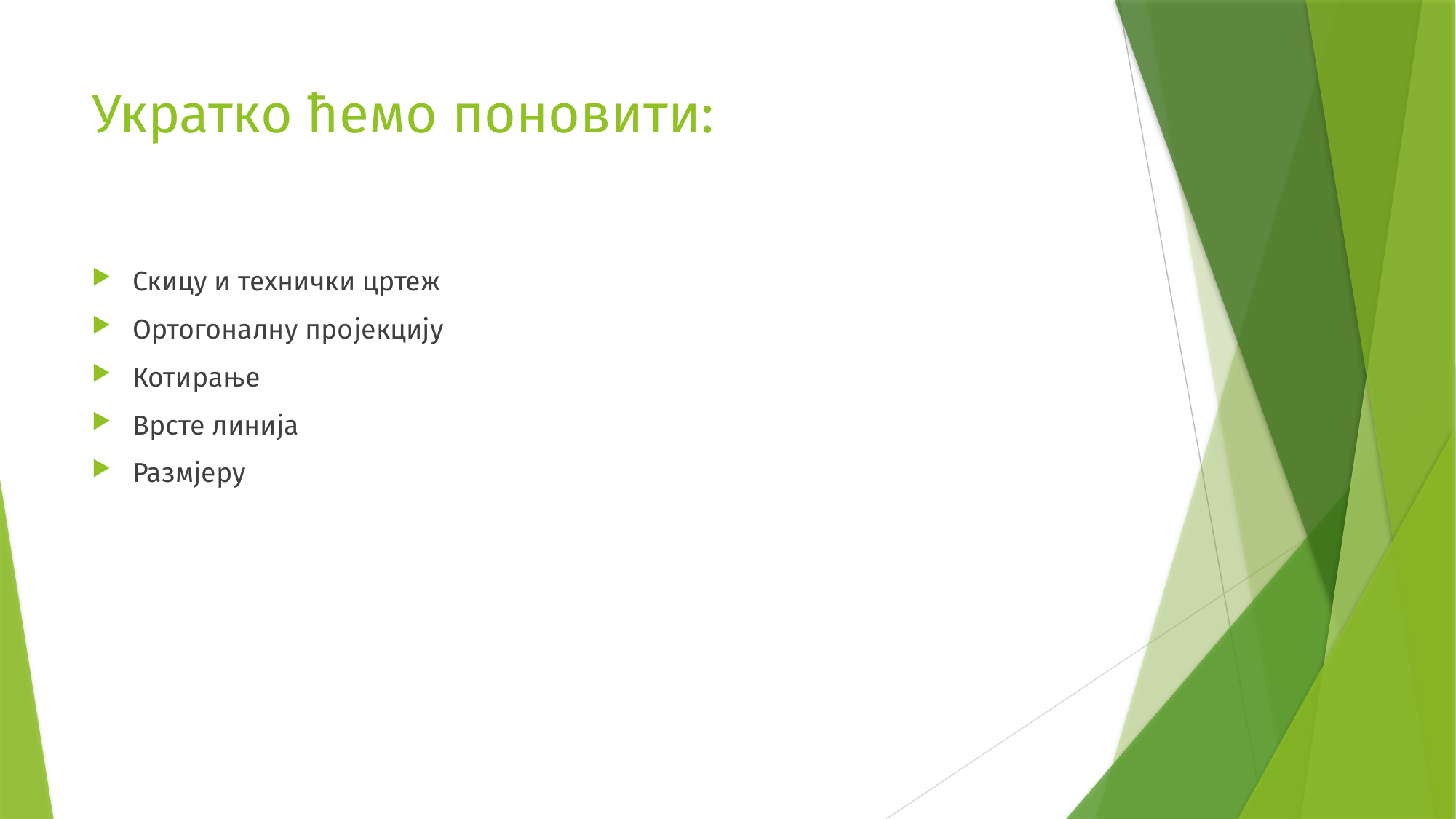

# Укратко ћемо поновити:
Скицу и технички цртеж
Ортогоналну пројекцију
Котирање
Врсте линија
Размјеру